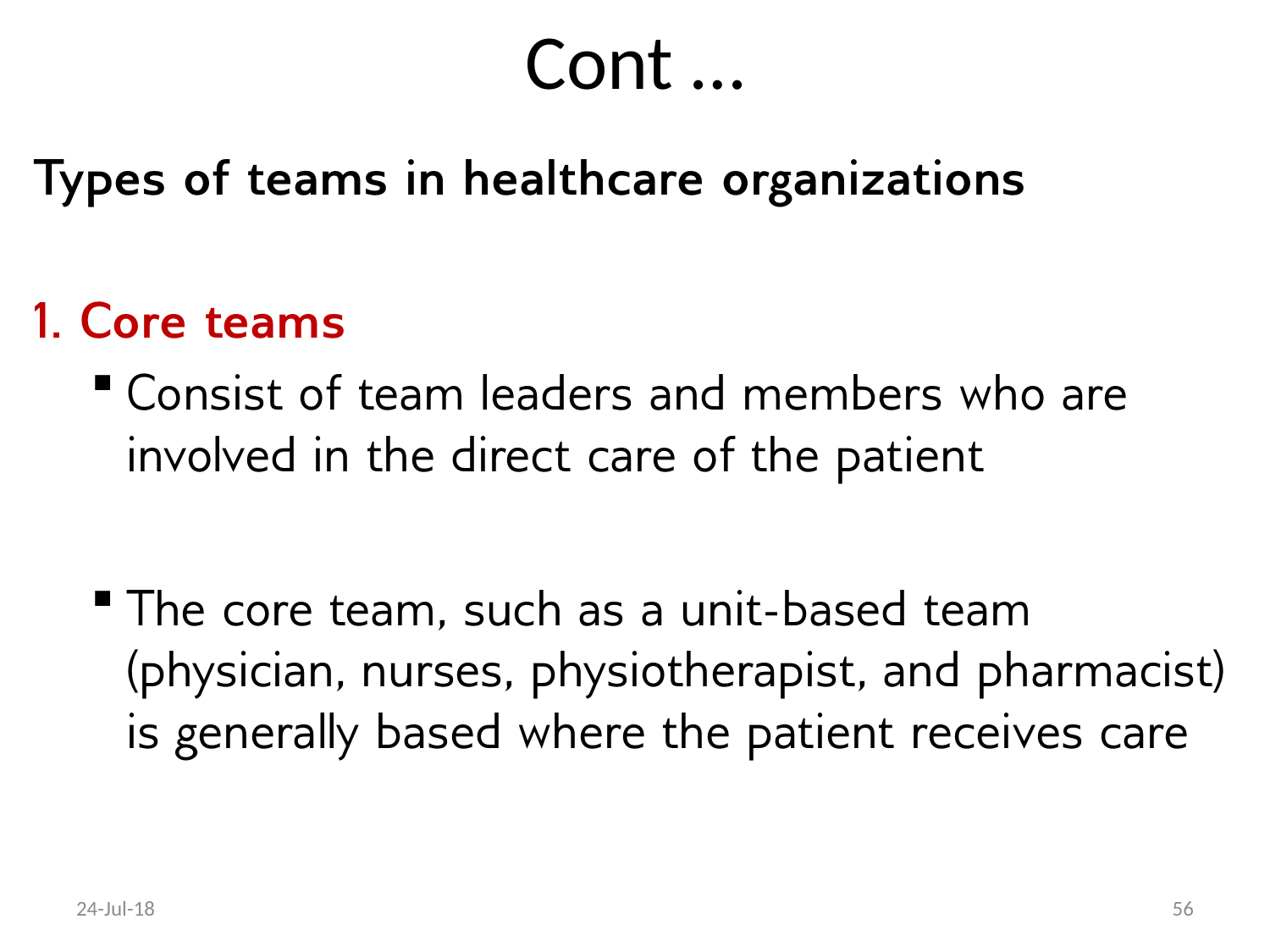

# Cont …
Types of teams in healthcare organizations

1. Core teams
Consist of team leaders and members who are involved in the direct care of the patient

The core team, such as a unit-based team (physician, nurses, physiotherapist, and pharmacist) is generally based where the patient receives care

24-Jul-18
56